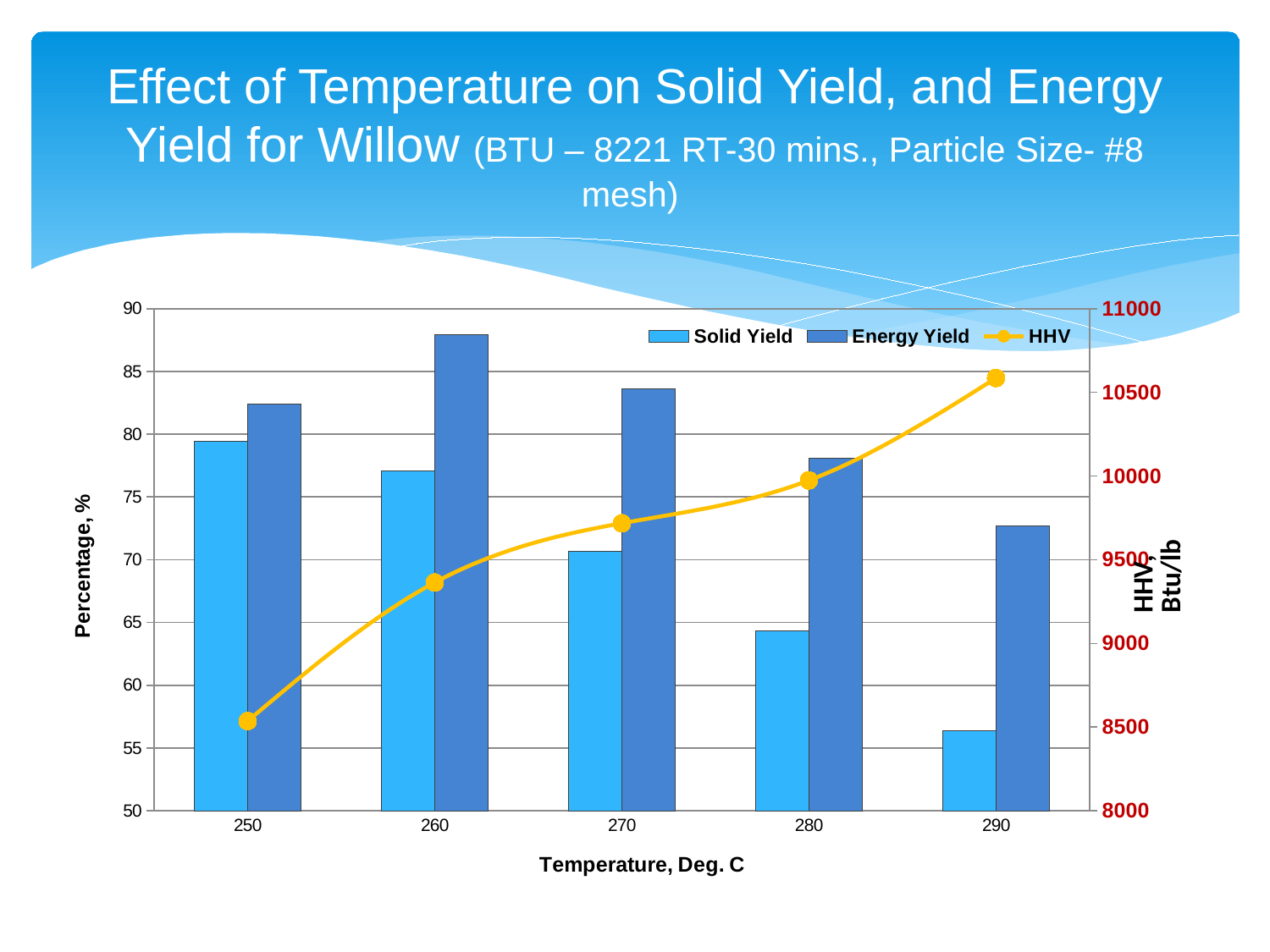

# Effect of Temperature on Solid Yield, and Energy Yield for Willow (BTU – 8221 RT-30 mins., Particle Size- #8 mesh)

### Chart

| Category | Solid Yield | Energy Yield |  |
|---|---|---|---|
| 250 | 79.4 | 82.4 | 8536.0 |
| 260 | 77.1 | 87.9 | 9364.0 |
| 270 | 70.7 | 83.6 | 9718.0 |
| 280 | 64.3 | 78.1 | 9974.0 |
| 290 | 56.4 | 72.7 | 10586.0 |